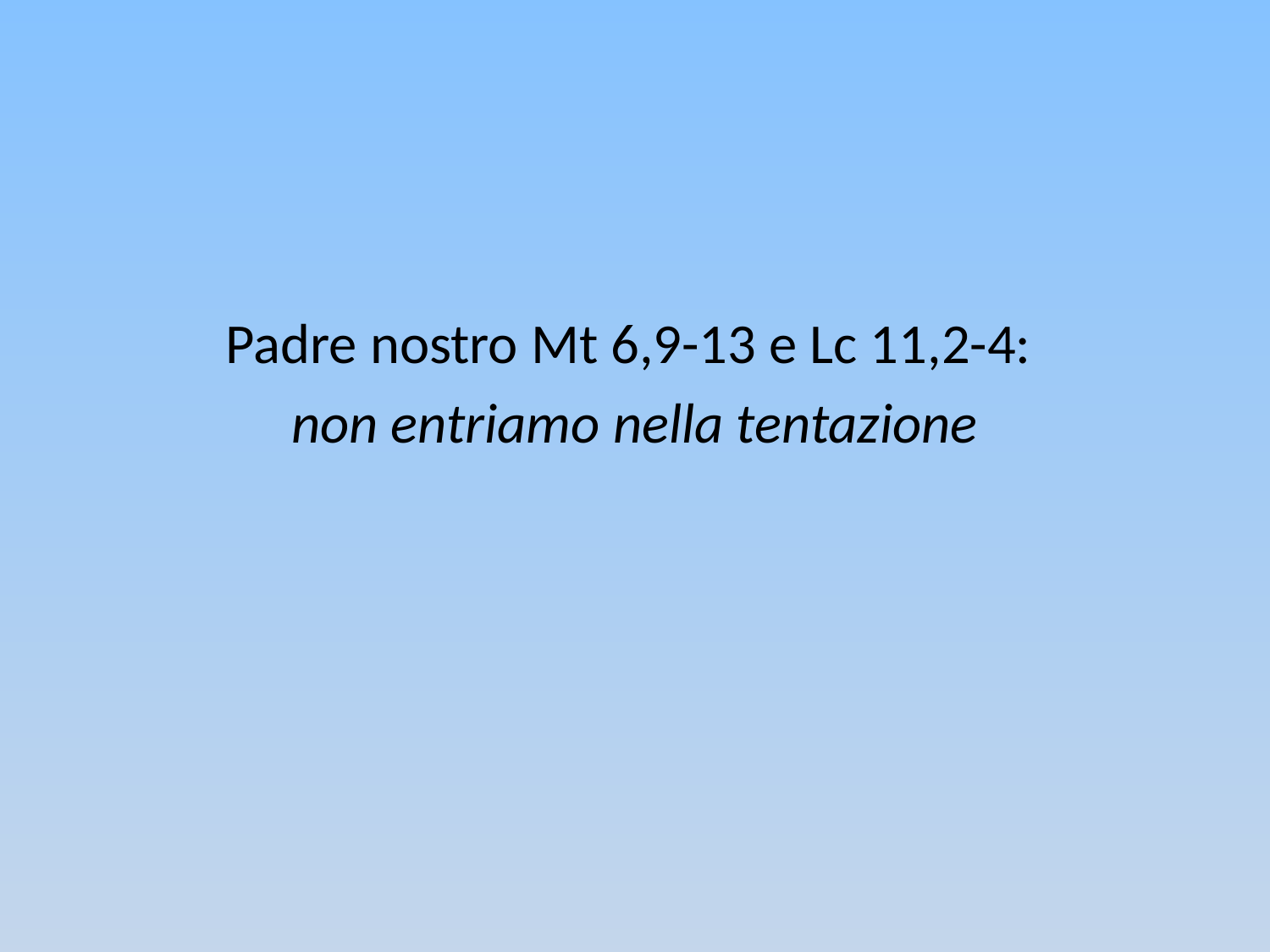

#

Padre nostro Mt 6,9-13 e Lc 11,2-4:
non entriamo nella tentazione